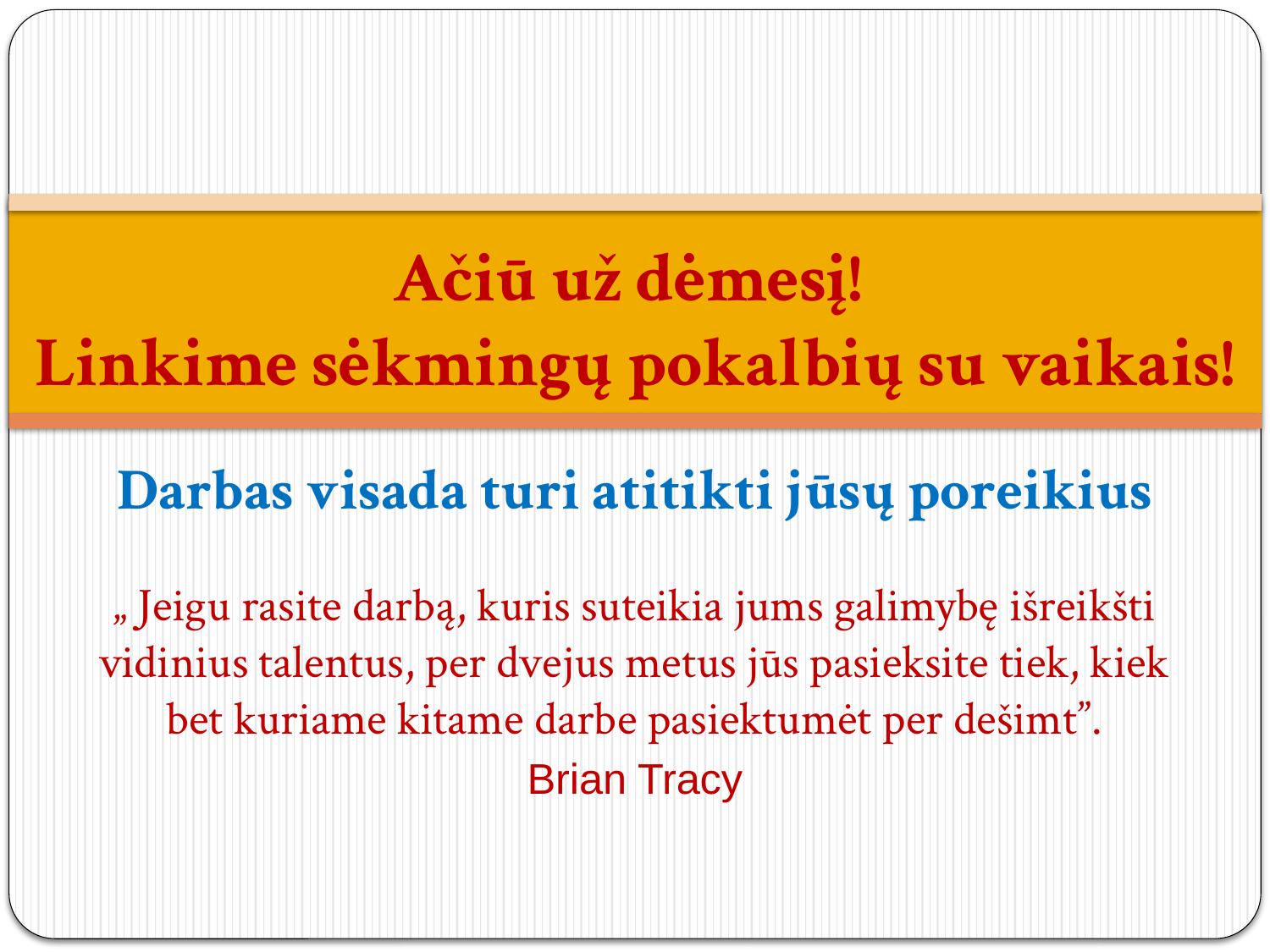

# Ačiū už dėmesį! Linkime sėkmingų pokalbių su vaikais!
Darbas visada turi atitikti jūsų poreikius
„ Jeigu rasite darbą, kuris suteikia jums galimybę išreikšti vidinius talentus, per dvejus metus jūs pasieksite tiek, kiek bet kuriame kitame darbe pasiektumėt per dešimt”.
Brian Tracy